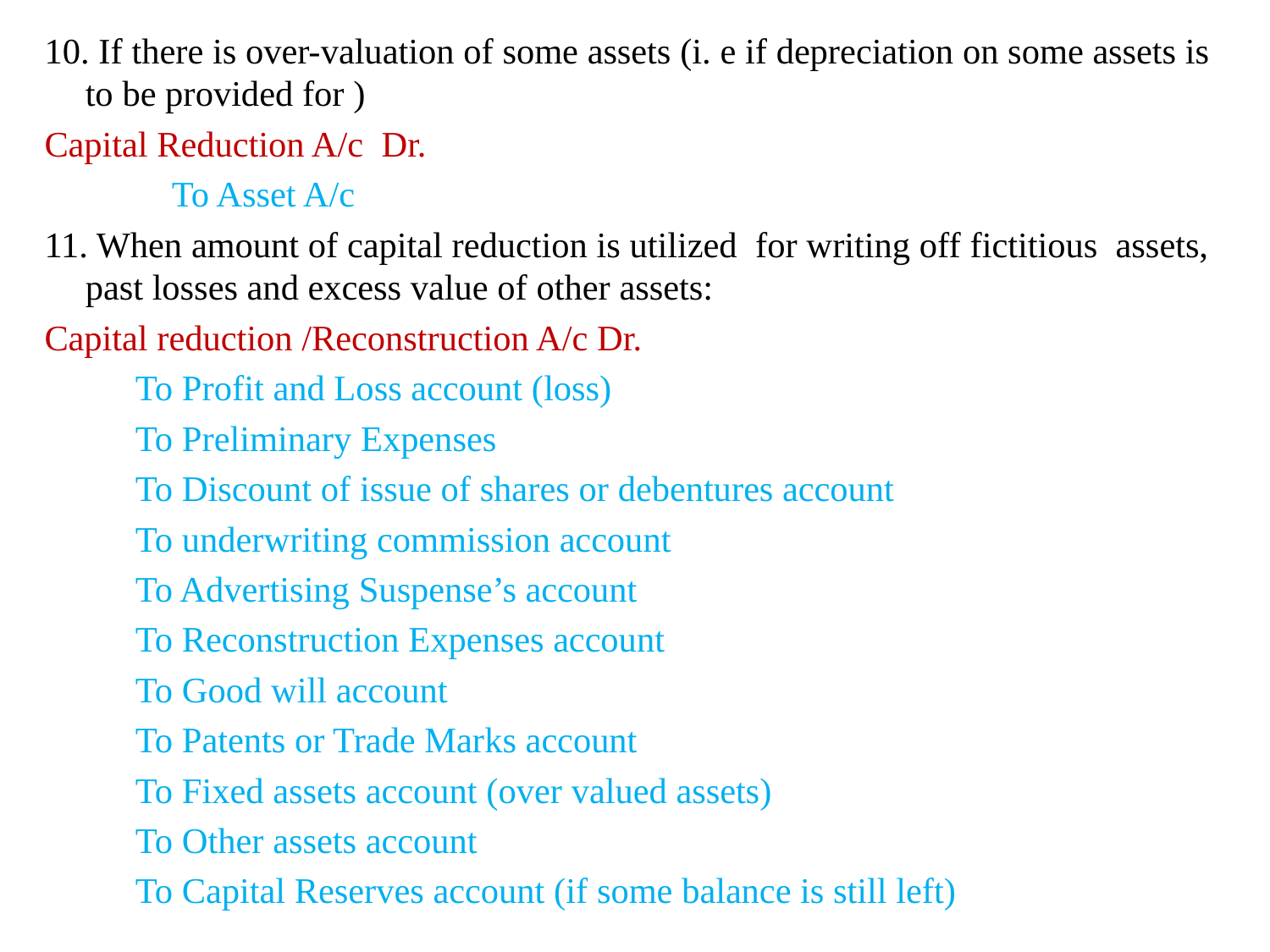

10. If there is over-valuation of some assets (i. e if depreciation on some assets is to be provided for )
Capital Reduction A/c  Dr.
              To Asset A/c
11. When amount of capital reduction is utilized  for writing off fictitious  assets, past losses and excess value of other assets:
Capital reduction /Reconstruction A/c Dr.
          To Profit and Loss account (loss)
          To Preliminary Expenses
          To Discount of issue of shares or debentures account
          To underwriting commission account
          To Advertising Suspense’s account
          To Reconstruction Expenses account
          To Good will account
          To Patents or Trade Marks account
          To Fixed assets account (over valued assets)
          To Other assets account
          To Capital Reserves account (if some balance is still left)